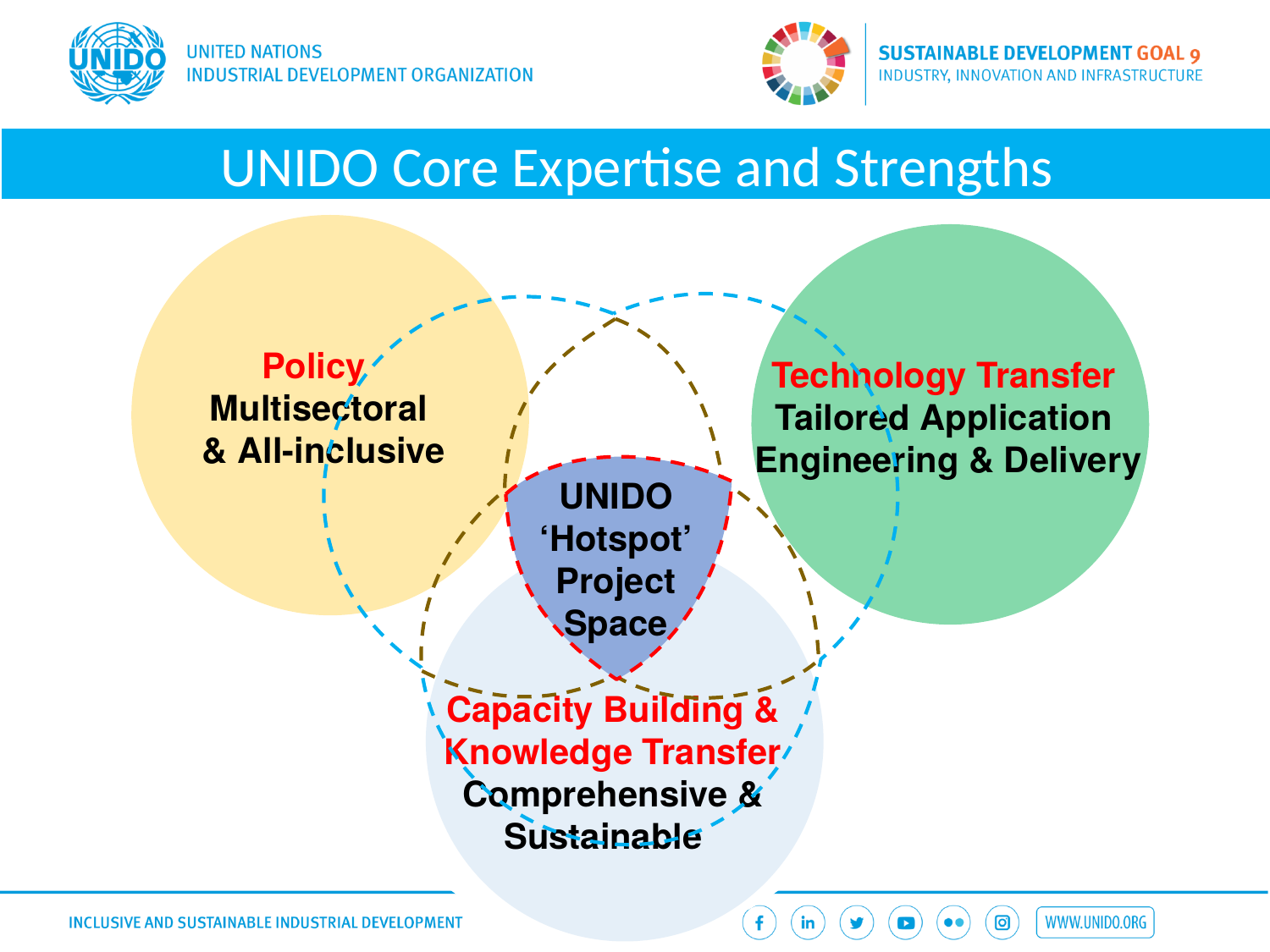

UNIDO Core Expertise and Strengths

Policy
Multisectoral
& All-inclusive

Technology Transfer
Tailored Application
Engineering & Delivery

UNIDO
‘Hotspot’
Project
Space

Capacity Building & Knowledge Transfer
Comprehensive & Sustainable